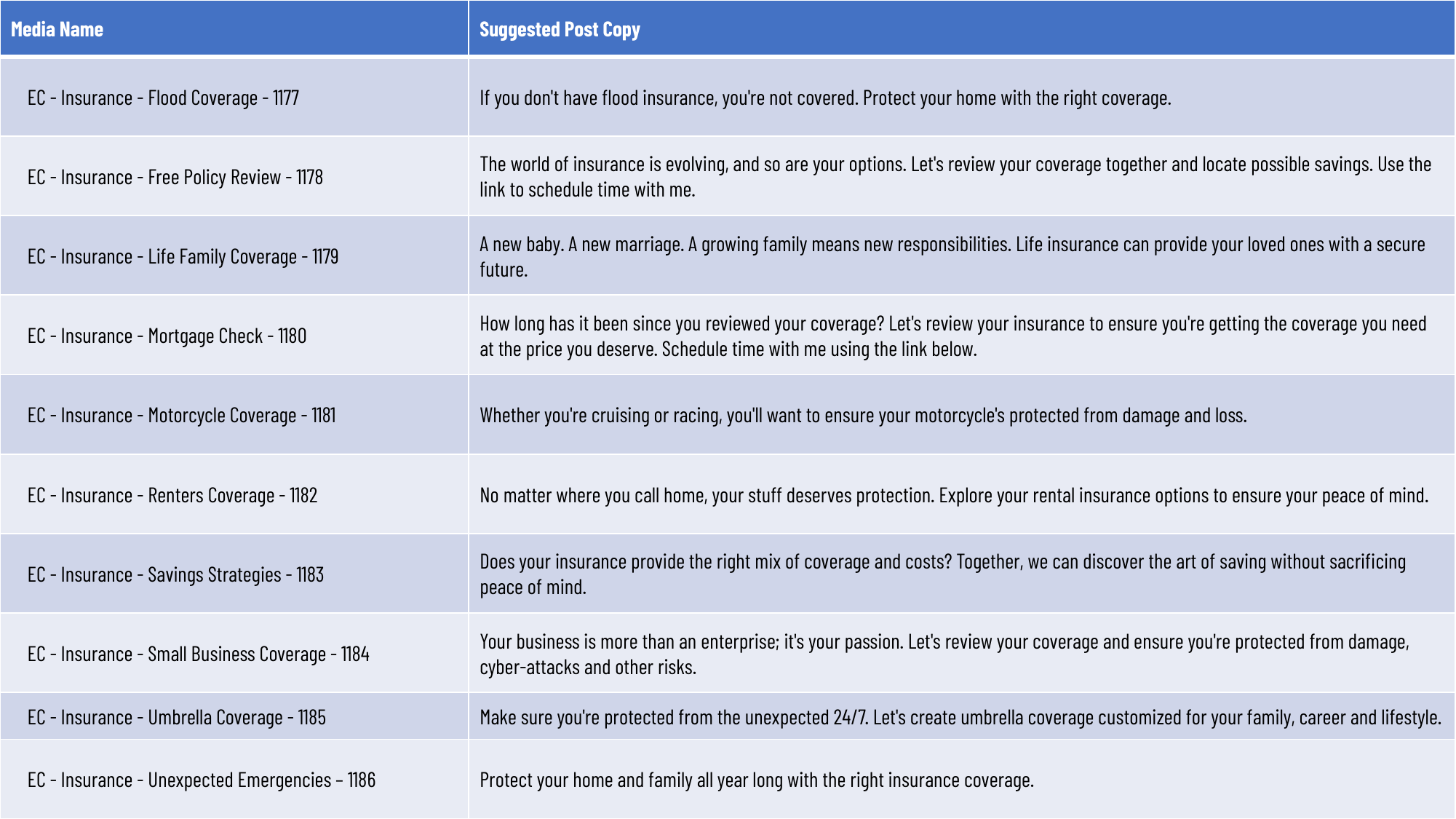

| Media Name | Suggested Post Copy |
| --- | --- |
| EC - Insurance - Flood Coverage - 1177 | If you don't have flood insurance, you're not covered. Protect your home with the right coverage. |
| EC - Insurance - Free Policy Review - 1178 | The world of insurance is evolving, and so are your options. Let's review your coverage together and locate possible savings. Use the link to schedule time with me. |
| EC - Insurance - Life Family Coverage - 1179 | A new baby. A new marriage. A growing family means new responsibilities. Life insurance can provide your loved ones with a secure future. |
| EC - Insurance - Mortgage Check - 1180 | How long has it been since you reviewed your coverage? Let's review your insurance to ensure you're getting the coverage you need at the price you deserve. Schedule time with me using the link below. |
| EC - Insurance - Motorcycle Coverage - 1181 | Whether you're cruising or racing, you'll want to ensure your motorcycle's protected from damage and loss. |
| EC - Insurance - Renters Coverage - 1182 | No matter where you call home, your stuff deserves protection. Explore your rental insurance options to ensure your peace of mind. |
| EC - Insurance - Savings Strategies - 1183 | Does your insurance provide the right mix of coverage and costs? Together, we can discover the art of saving without sacrificing peace of mind. |
| EC - Insurance - Small Business Coverage - 1184 | Your business is more than an enterprise; it's your passion. Let's review your coverage and ensure you're protected from damage, cyber-attacks and other risks. |
| EC - Insurance - Umbrella Coverage - 1185 | Make sure you're protected from the unexpected 24/7. Let's create umbrella coverage customized for your family, career and lifestyle. |
| EC - Insurance - Unexpected Emergencies – 1186 | Protect your home and family all year long with the right insurance coverage. |